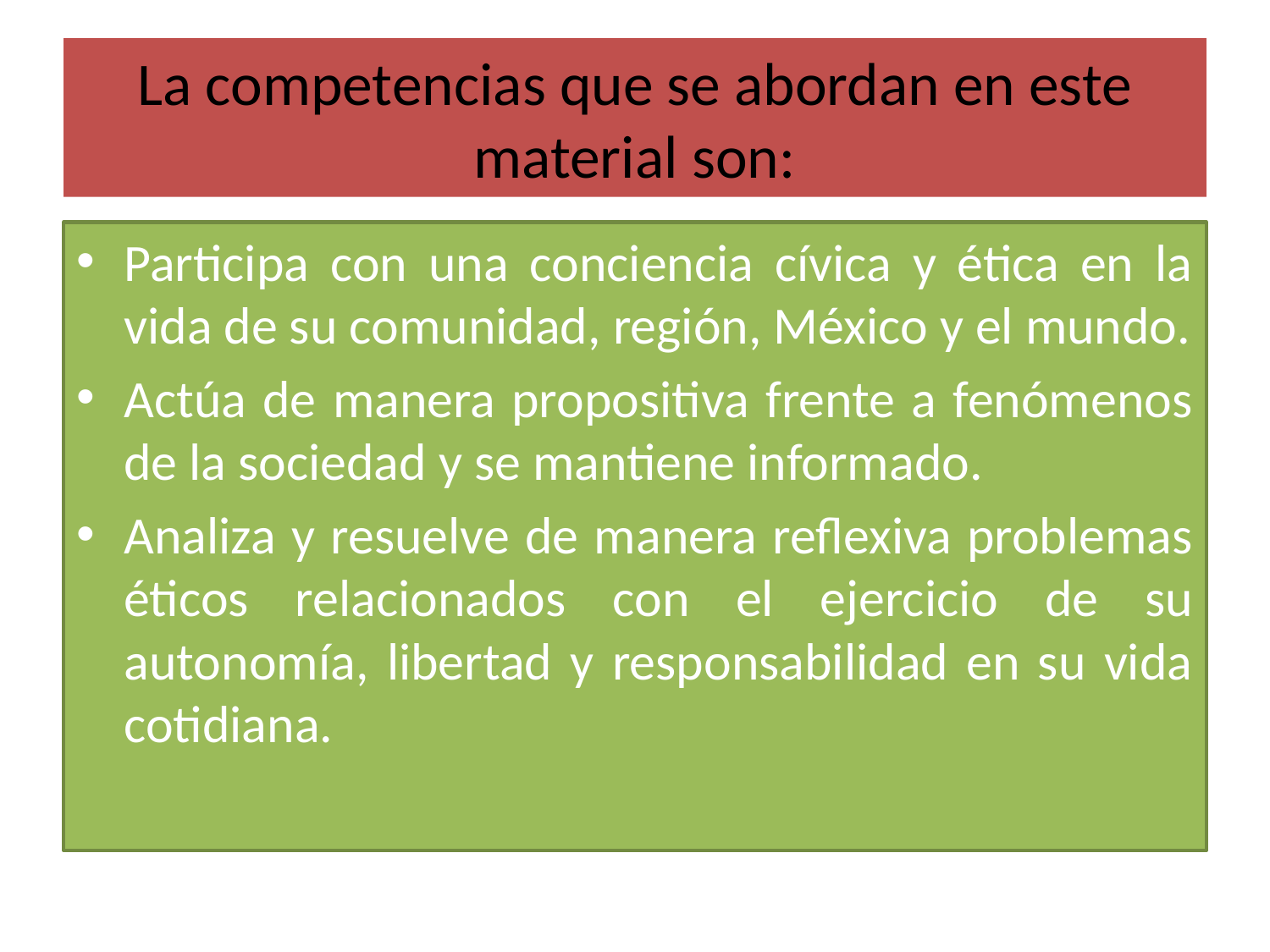

# La competencias que se abordan en este material son:
Participa con una conciencia cívica y ética en la vida de su comunidad, región, México y el mundo.
Actúa de manera propositiva frente a fenómenos de la sociedad y se mantiene informado.
Analiza y resuelve de manera reflexiva problemas éticos relacionados con el ejercicio de su autonomía, libertad y responsabilidad en su vida cotidiana.